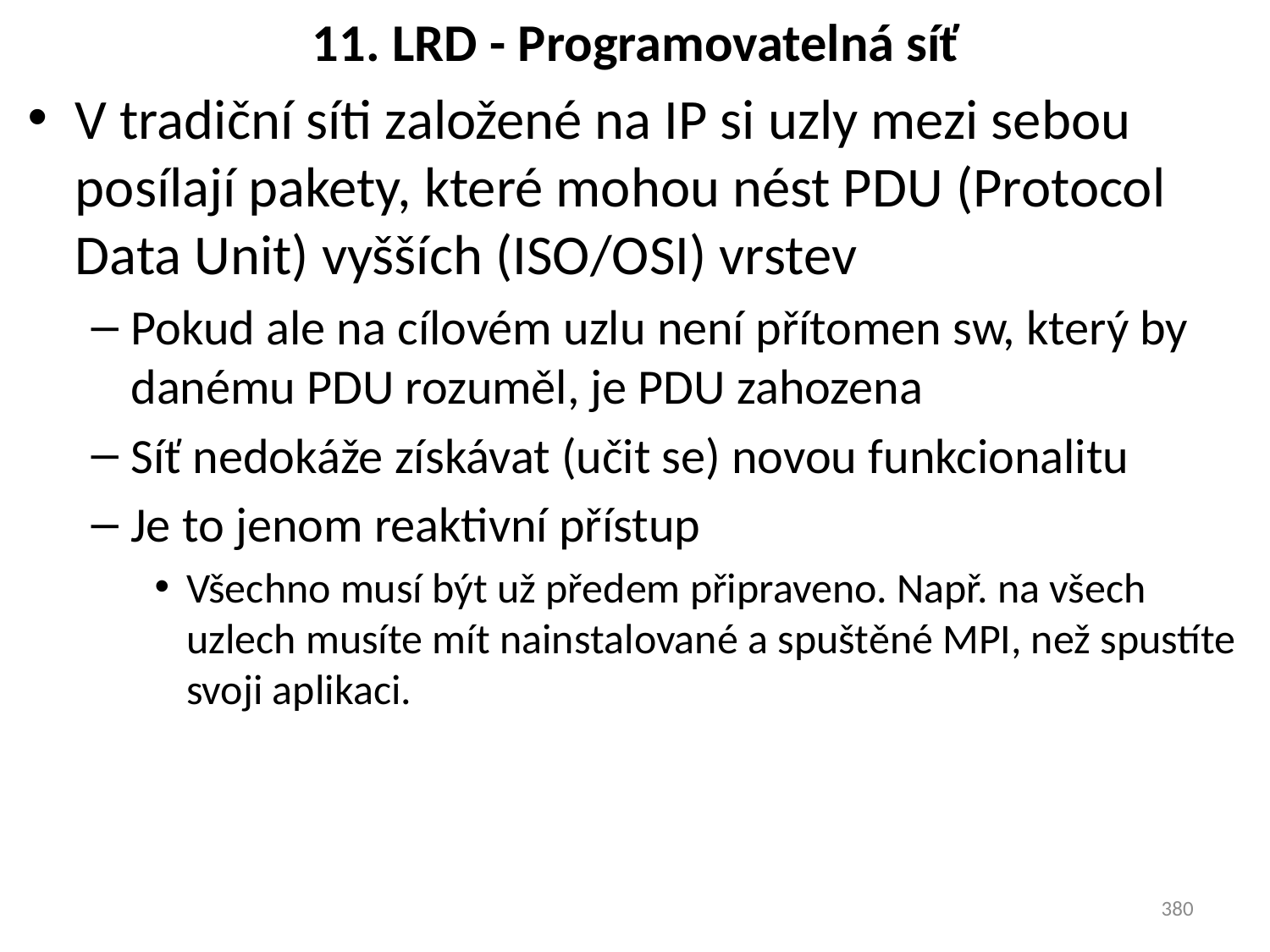

# 11. LRD - Programovatelná síť
V tradiční síti založené na IP si uzly mezi sebou posílají pakety, které mohou nést PDU (Protocol Data Unit) vyšších (ISO/OSI) vrstev
Pokud ale na cílovém uzlu není přítomen sw, který by danému PDU rozuměl, je PDU zahozena
Síť nedokáže získávat (učit se) novou funkcionalitu
Je to jenom reaktivní přístup
Všechno musí být už předem připraveno. Např. na všech uzlech musíte mít nainstalované a spuštěné MPI, než spustíte svoji aplikaci.
380